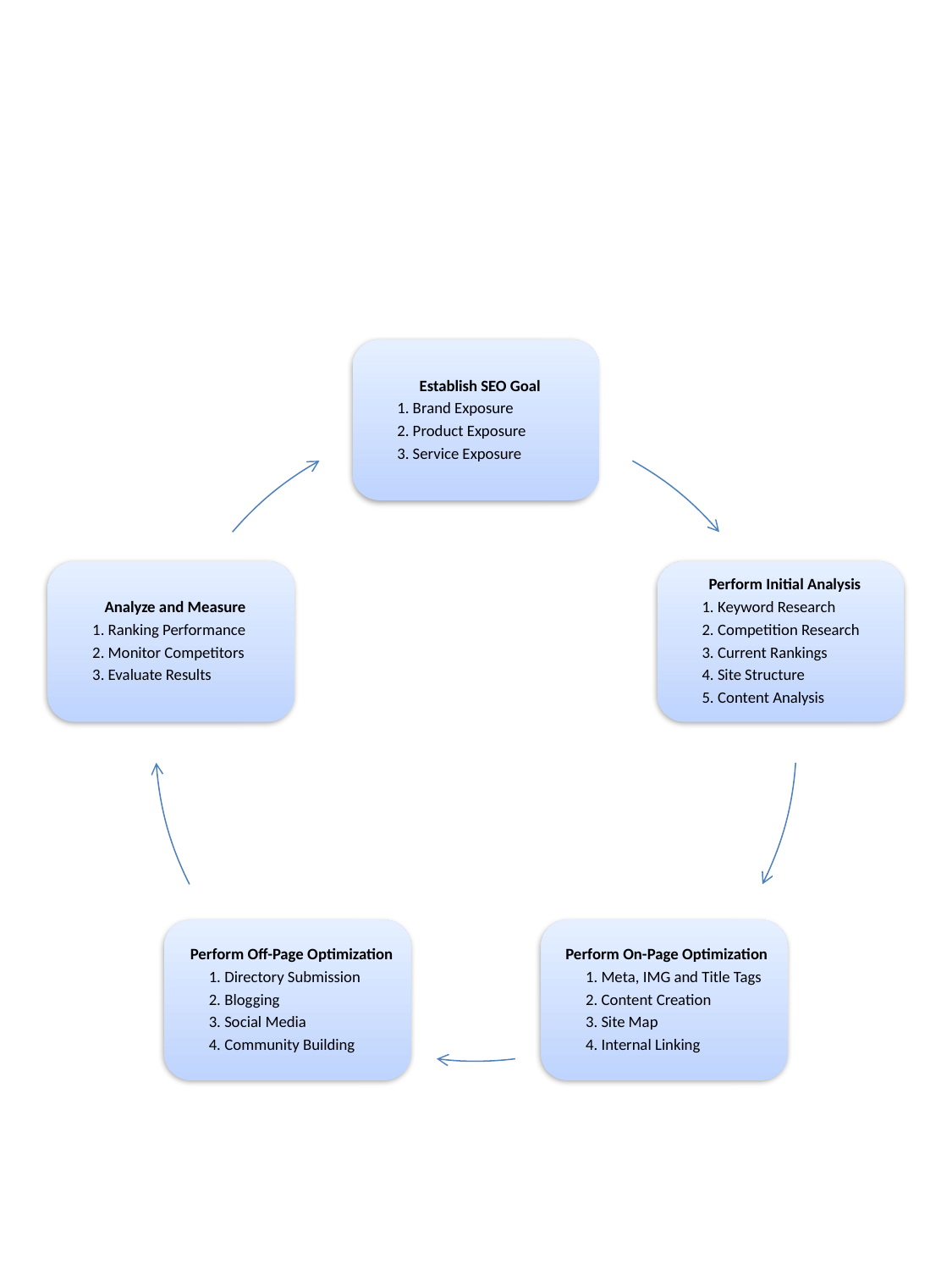

#
Establish SEO Goal
1. Brand Exposure
2. Product Exposure
3. Service Exposure
Perform Initial Analysis
1. Keyword Research
2. Competition Research
3. Current Rankings
4. Site Structure
5. Content Analysis
Perform On-Page Optimization
1. Meta, IMG and Title Tags
2. Content Creation
3. Site Map
4. Internal Linking
Perform Off-Page Optimization
1. Directory Submission
2. Blogging
3. Social Media
4. Community Building
Analyze and Measure
1. Ranking Performance
2. Monitor Competitors
3. Evaluate Results